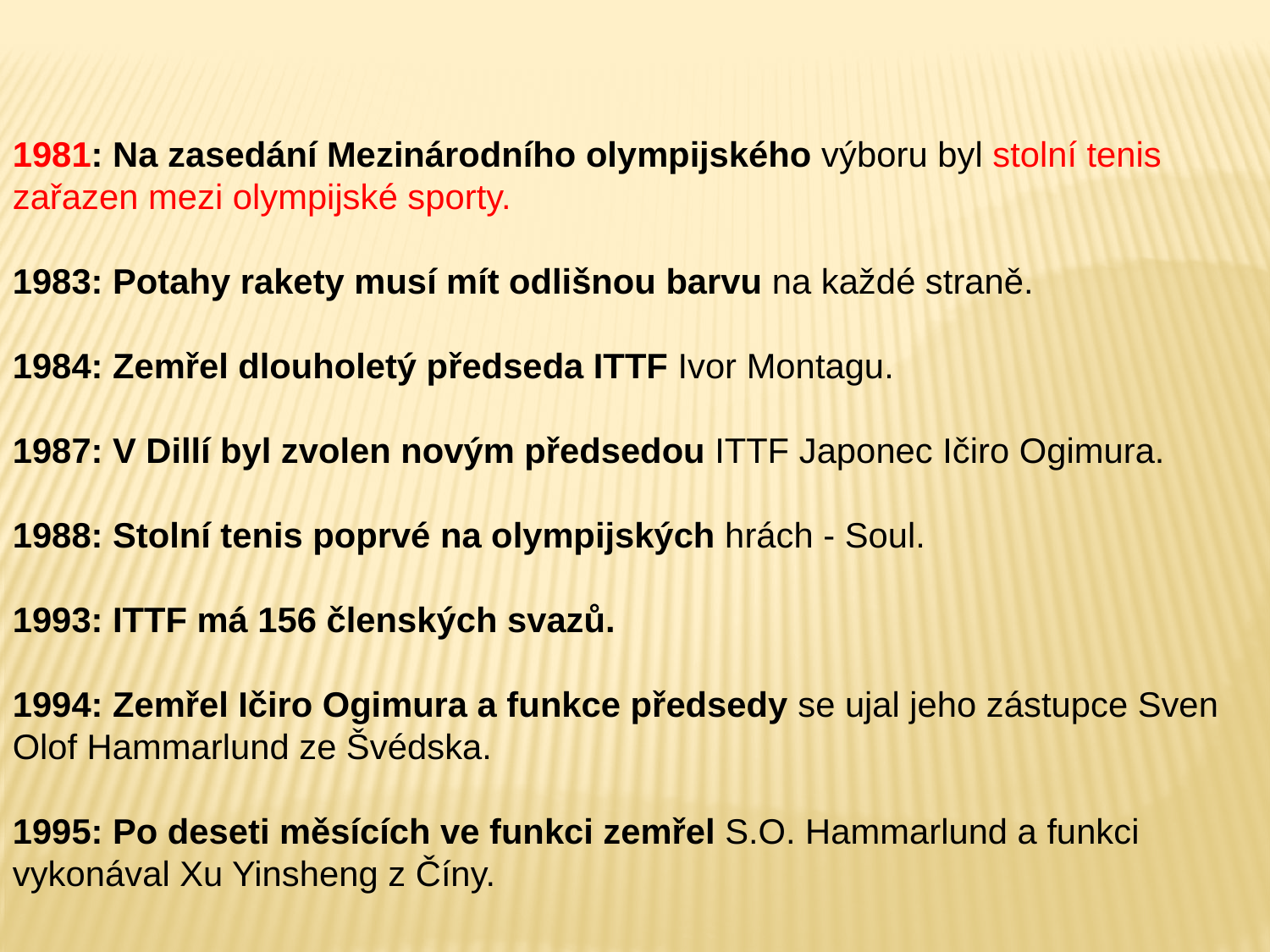

1981: Na zasedání Mezinárodního olympijského výboru byl stolní tenis zařazen mezi olympijské sporty.

1983: Potahy rakety musí mít odlišnou barvu na každé straně.

1984: Zemřel dlouholetý předseda ITTF Ivor Montagu.

1987: V Dillí byl zvolen novým předsedou ITTF Japonec Ičiro Ogimura.

1988: Stolní tenis poprvé na olympijských hrách - Soul.

1993: ITTF má 156 členských svazů.

1994: Zemřel Ičiro Ogimura a funkce předsedy se ujal jeho zástupce Sven Olof Hammarlund ze Švédska.

1995: Po deseti měsících ve funkci zemřel S.O. Hammarlund a funkci vykonával Xu Yinsheng z Číny.